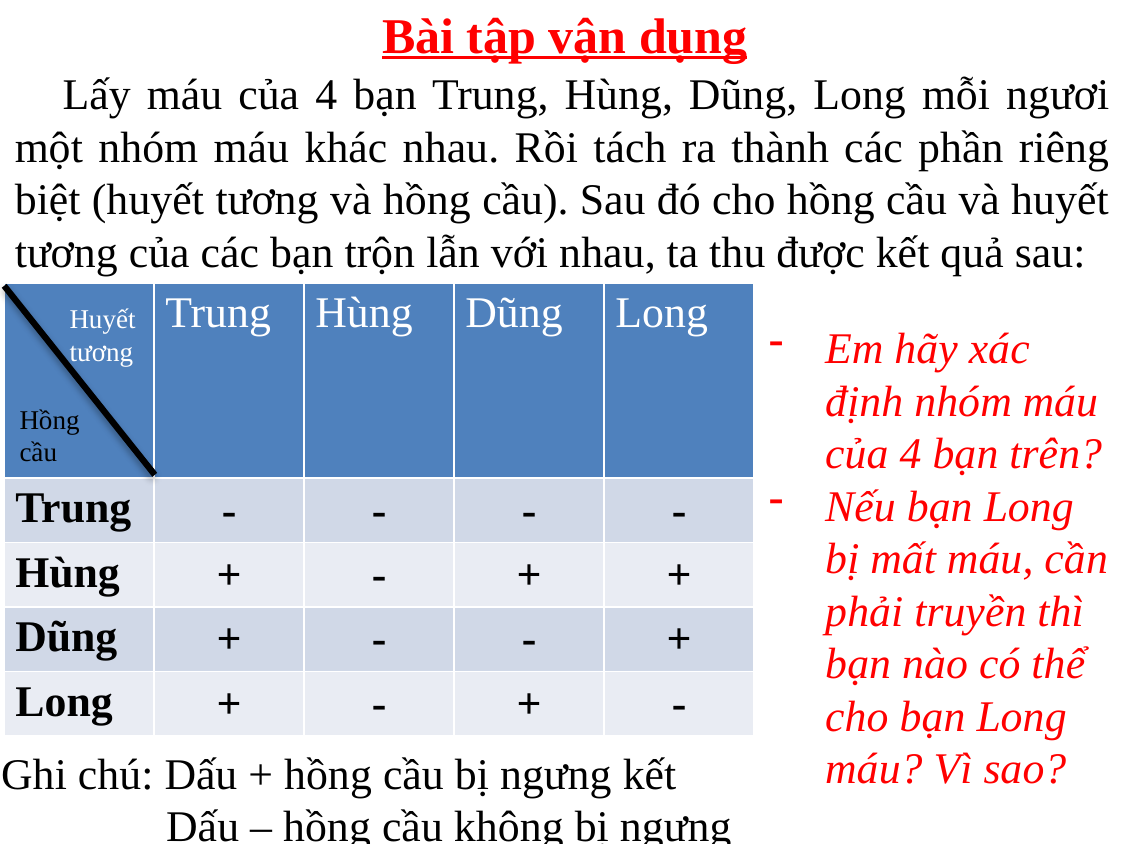

Bài tập vận dụng
   Lấy máu của 4 bạn Trung, Hùng, Dũng, Long mỗi ngươi một nhóm máu khác nhau. Rồi tách ra thành các phần riêng biệt (huyết tương và hồng cầu). Sau đó cho hồng cầu và huyết tương của các bạn trộn lẫn với nhau, ta thu được kết quả sau:
|  | Trung | Hùng | Dũng | Long |
| --- | --- | --- | --- | --- |
| Trung | - | - | - | - |
| Hùng | + | - | + | + |
| Dũng | + | - | - | + |
| Long | + | - | + | - |
Huyết tương
Em hãy xác định nhóm máu của 4 bạn trên?
Nếu bạn Long bị mất máu, cần phải truyền thì bạn nào có thể cho bạn Long máu? Vì sao?
Hồng cầu
Ghi chú: Dấu + hồng cầu bị ngưng kết
               Dấu – hồng cầu không bị ngưng kết